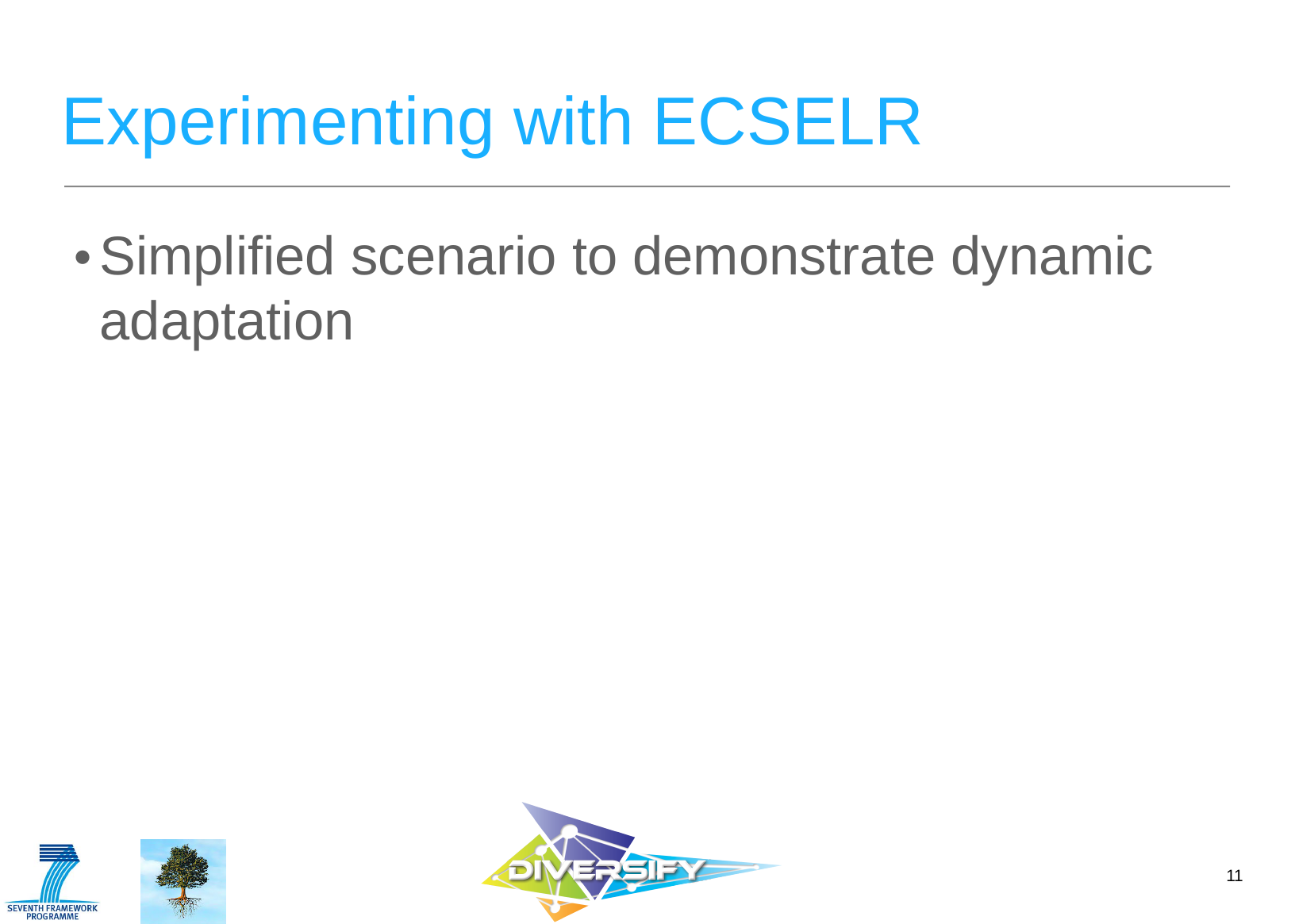

# Experimenting with ECSELR
Simplified scenario to demonstrate dynamic adaptation

11